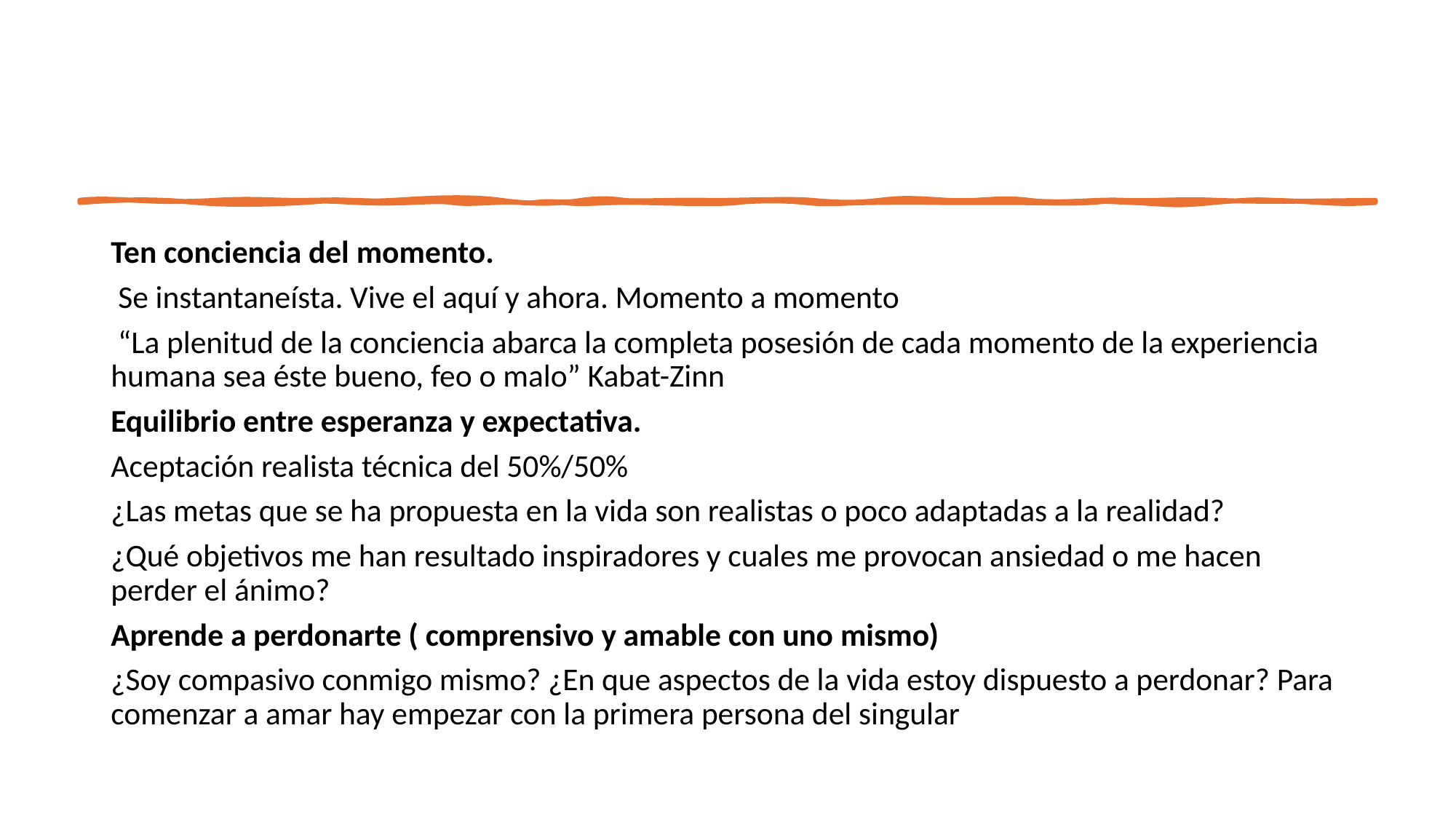

#

Ten conciencia del momento.
 Se instantaneísta. Vive el aquí y ahora. Momento a momento
 “La plenitud de la conciencia abarca la completa posesión de cada momento de la experiencia humana sea éste bueno, feo o malo” Kabat-Zinn
Equilibrio entre esperanza y expectativa.
Aceptación realista técnica del 50%/50%
¿Las metas que se ha propuesta en la vida son realistas o poco adaptadas a la realidad?
¿Qué objetivos me han resultado inspiradores y cuales me provocan ansiedad o me hacen perder el ánimo?
Aprende a perdonarte ( comprensivo y amable con uno mismo)
¿Soy compasivo conmigo mismo? ¿En que aspectos de la vida estoy dispuesto a perdonar? Para comenzar a amar hay empezar con la primera persona del singular